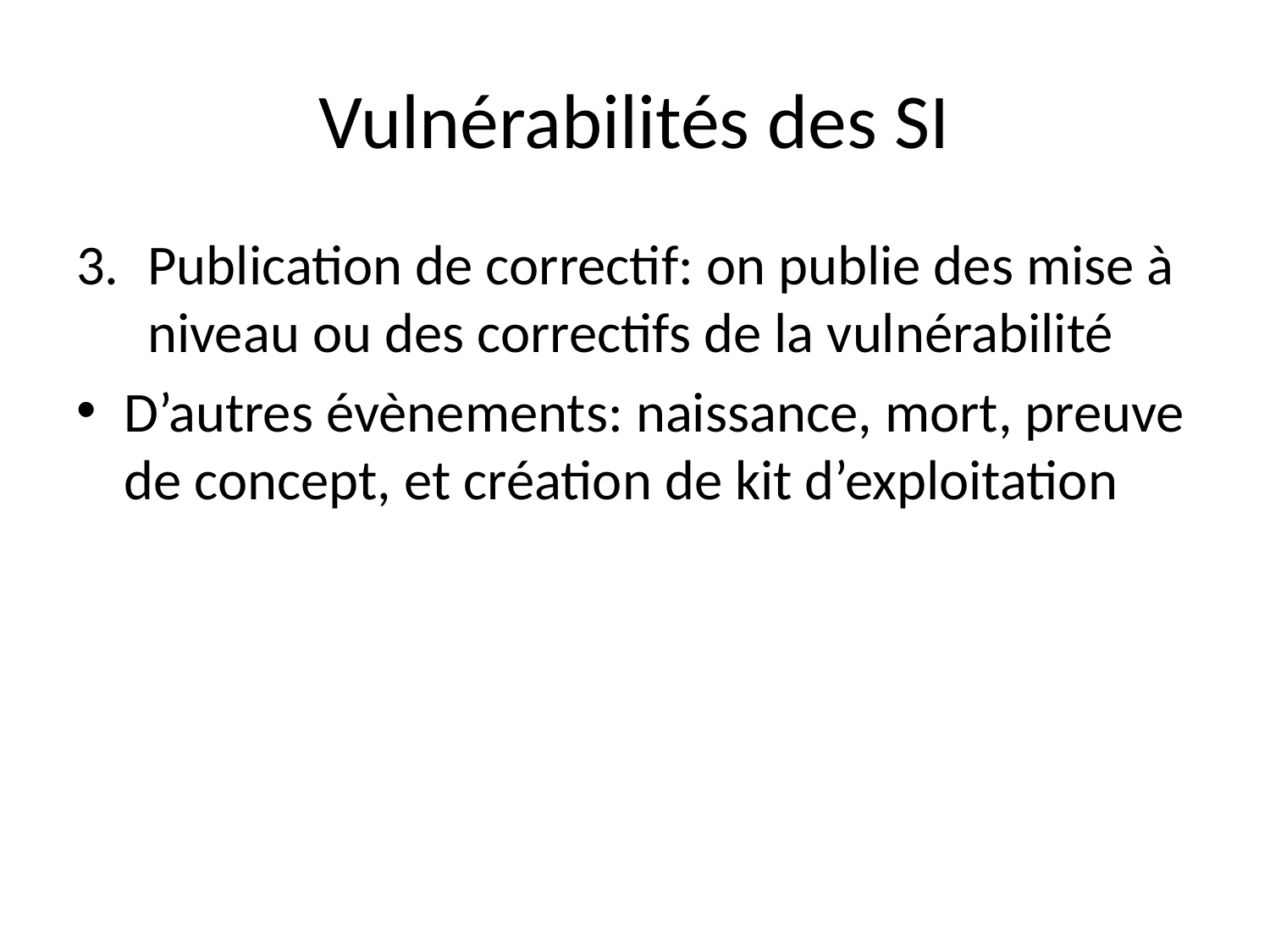

# Vulnérabilités des SI
Publication de correctif: on publie des mise à niveau ou des correctifs de la vulnérabilité
D’autres évènements: naissance, mort, preuve de concept, et création de kit d’exploitation